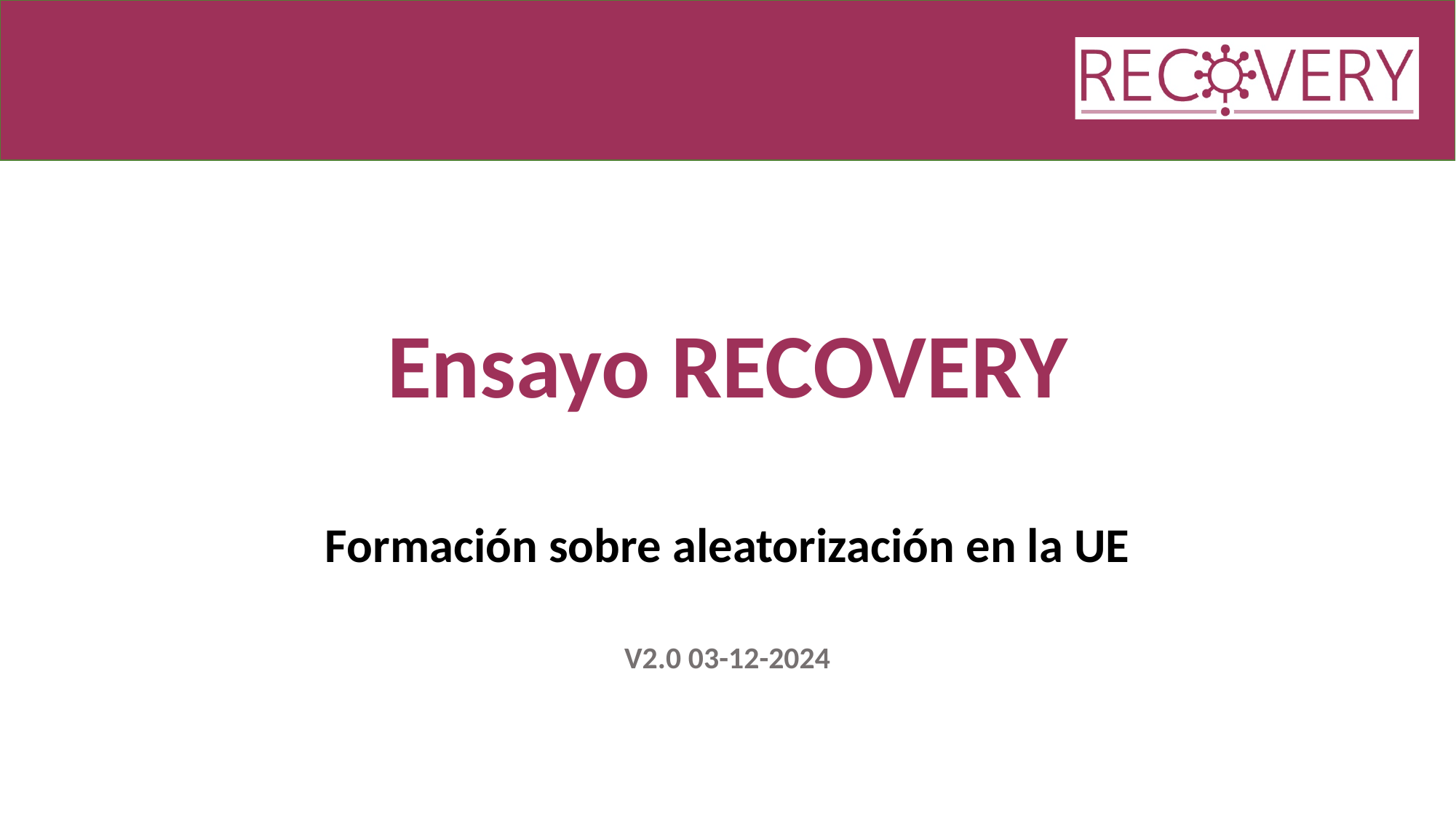

# Ensayo RECOVERY
Formación sobre aleatorización en la UE

V2.0 03-12-2024